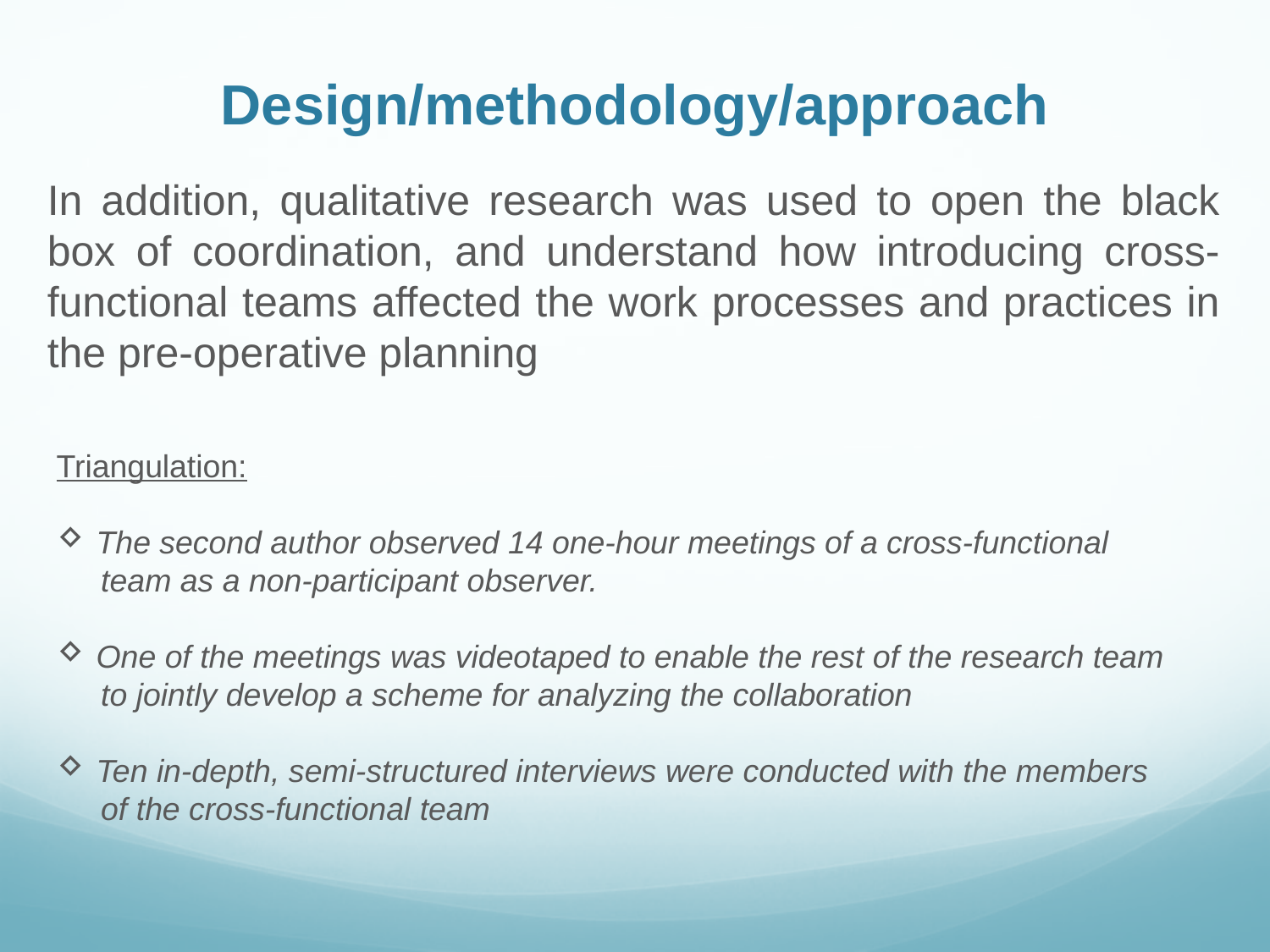

# Design/methodology/approach
In addition, qualitative research was used to open the black box of coordination, and understand how introducing cross-functional teams affected the work processes and practices in the pre-operative planning
Triangulation:

The second author observed 14 one-hour meetings of a cross-functional
     team as a non-participant observer.

One of the meetings was videotaped to enable the rest of the research team
     to jointly develop a scheme for analyzing the collaboration

Ten in-depth, semi-structured interviews were conducted with the members
     of the cross-functional team